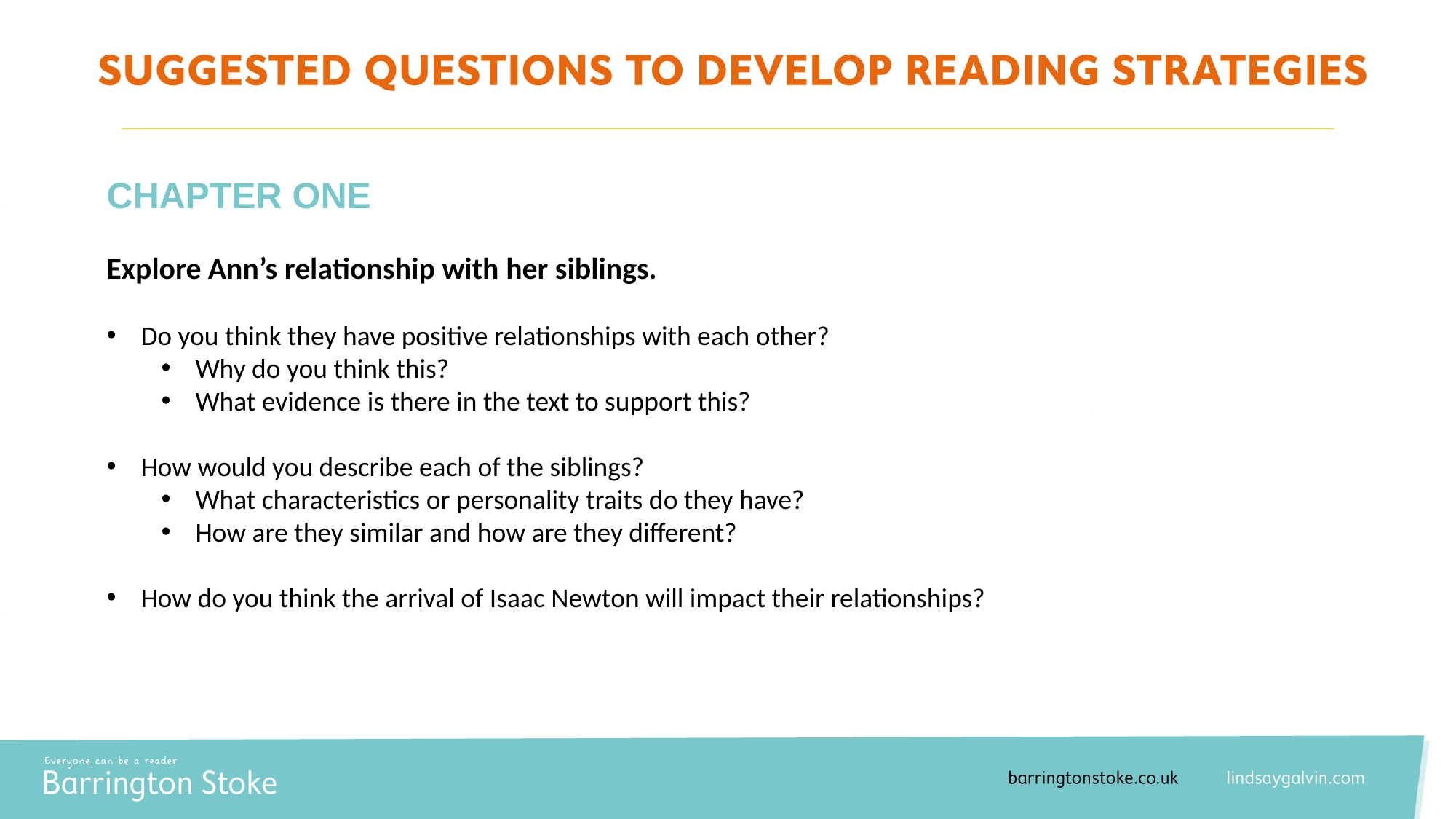

CHAPTER ONE

Explore Ann’s relationship with her siblings.

Do you think they have positive relationships with each other?
Why do you think this?
What evidence is there in the text to support this?

How would you describe each of the siblings?
What characteristics or personality traits do they have?
How are they similar and how are they different?

How do you think the arrival of Isaac Newton will impact their relationships?